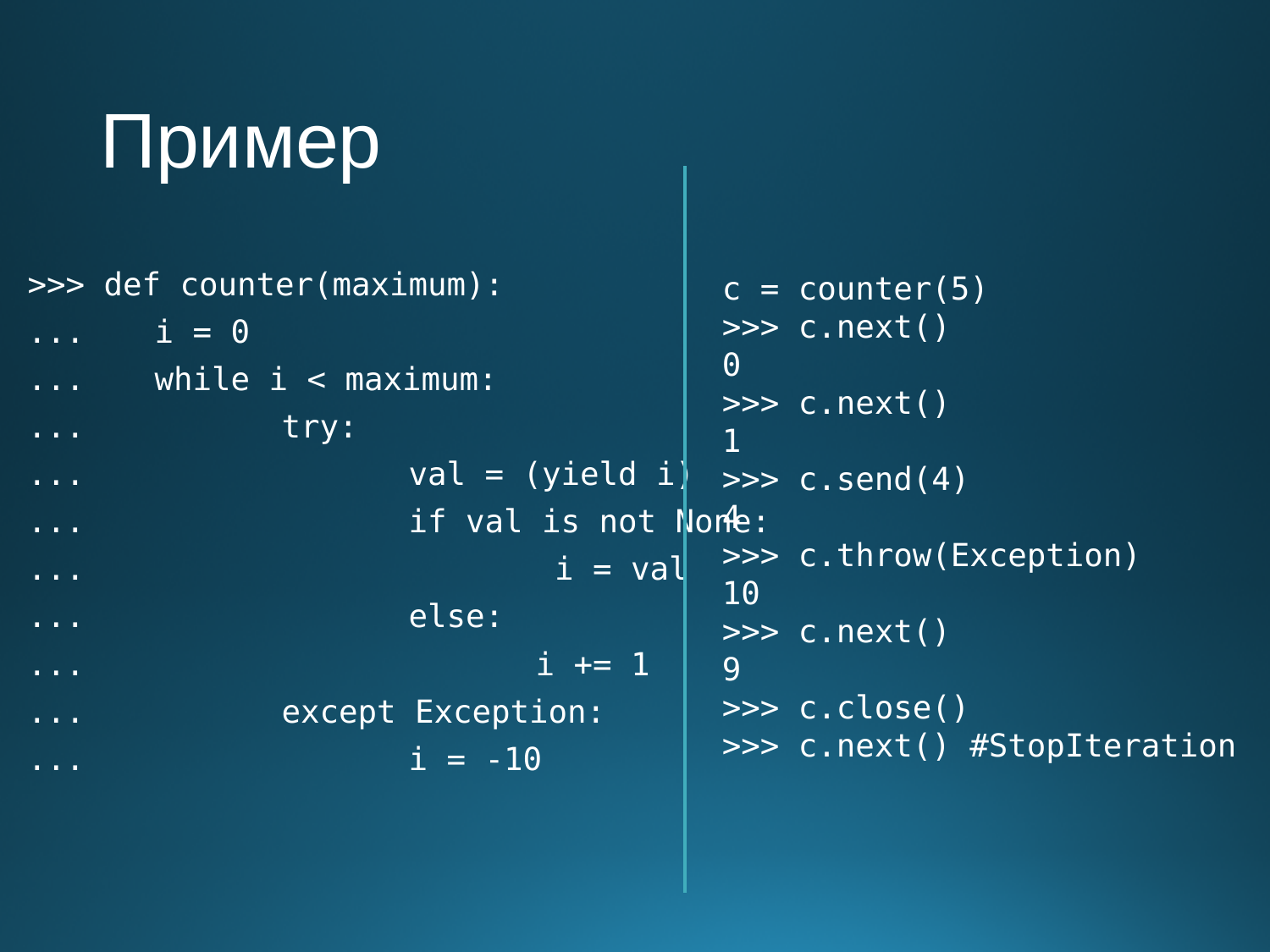

# Пример
>>> def counter(maximum):
... 	i = 0
... 	while i < maximum:
... 		try:
... 			val = (yield i)
... 			if val is not None:
...				 i = val
... 			else:
... 				i += 1
... 		except Exception:
... 			i = -10

c = counter(5)
>>> c.next()
0
>>> c.next()
1
>>> c.send(4)
4
>>> c.throw(Exception)
10
>>> c.next()
9
>>> c.close()
>>> c.next() #StopIteration